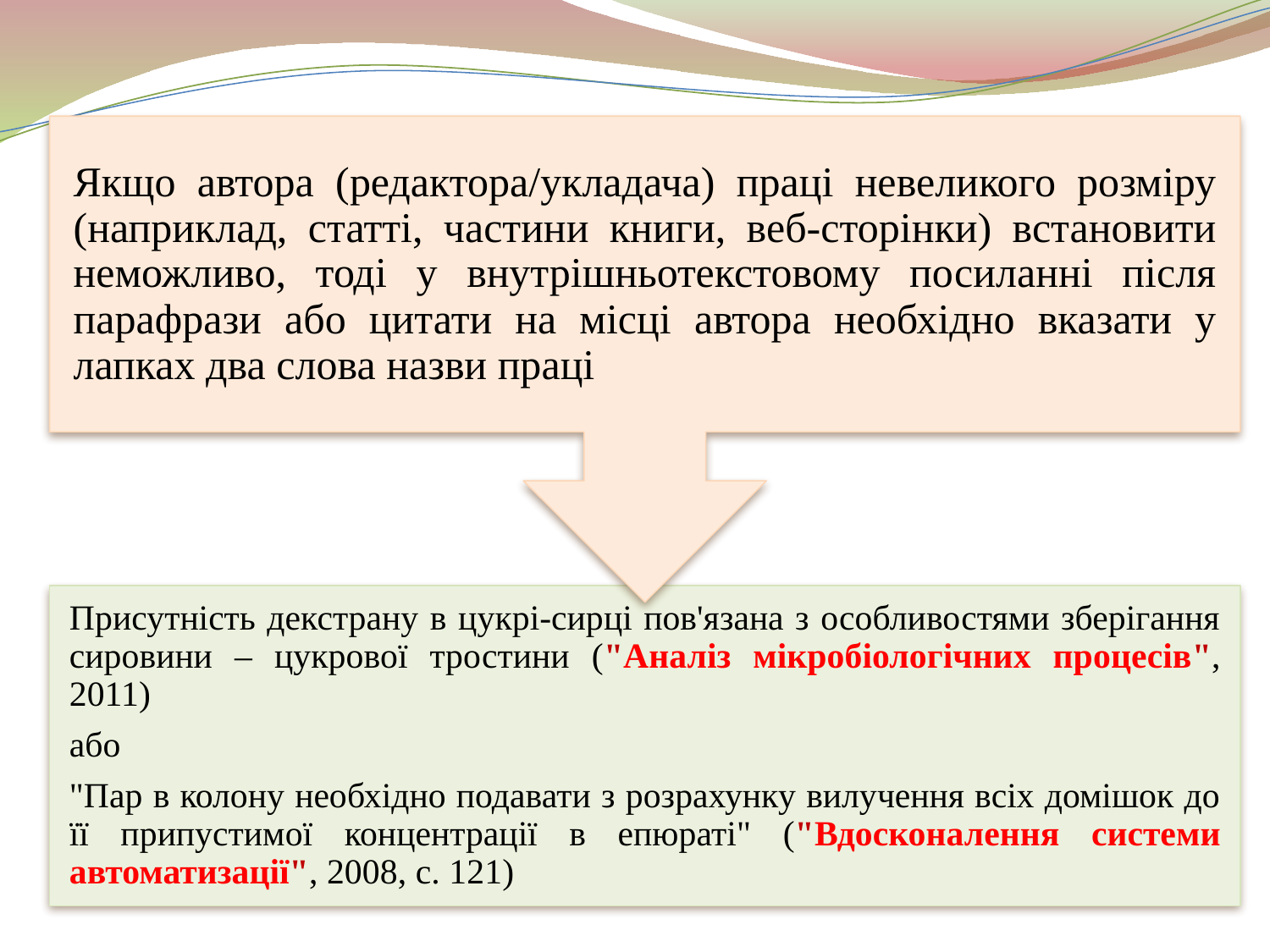

Присутність декстрану в цукрі-сирці пов'язана з особливостями зберігання сировини – цукрової тростини ("Аналіз мікробіологічних процесів", 2011)
або
"Пар в колону необхідно подавати з розрахунку вилучення всіх домішок до її припустимої концентрації в епюраті" ("Вдосконалення системи автоматизації", 2008, с. 121)
Якщо автора (редактора/укладача) праці невеликого розміру (наприклад, статті, частини книги, веб-сторінки) встановити неможливо, тоді у внутрішньотекстовому посиланні після парафрази або цитати на місці автора необхідно вказати у лапках два слова назви праці